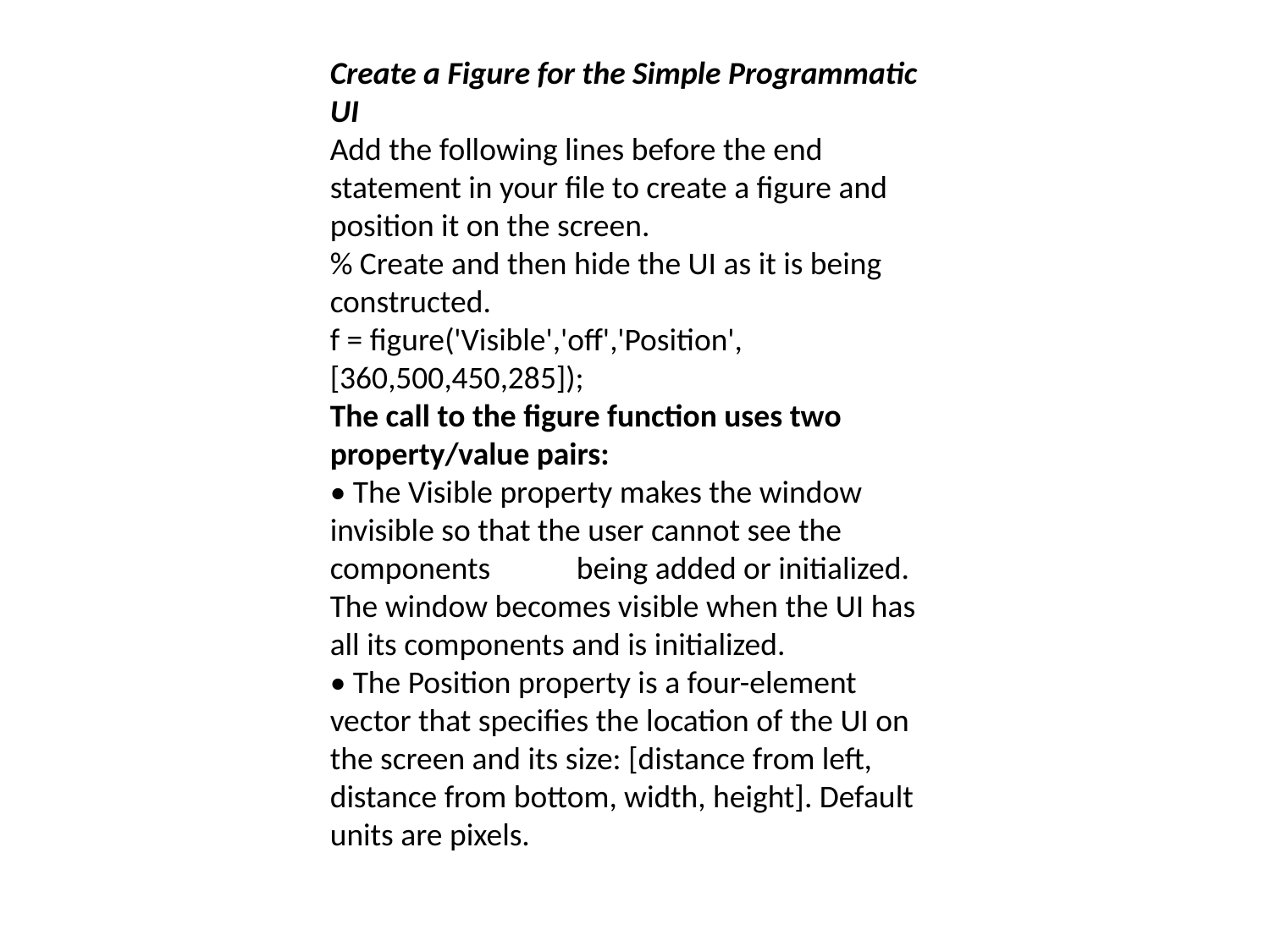

Create a Figure for the Simple Programmatic UI
Add the following lines before the end statement in your file to create a figure and position it on the screen.
% Create and then hide the UI as it is being constructed.
f = figure('Visible','off','Position',[360,500,450,285]);
The call to the figure function uses two property/value pairs:
• The Visible property makes the window invisible so that the user cannot see the components            being added or initialized.
The window becomes visible when the UI has all its components and is initialized.
• The Position property is a four-element vector that specifies the location of the UI on the screen and its size: [distance from left, distance from bottom, width, height]. Default units are pixels.